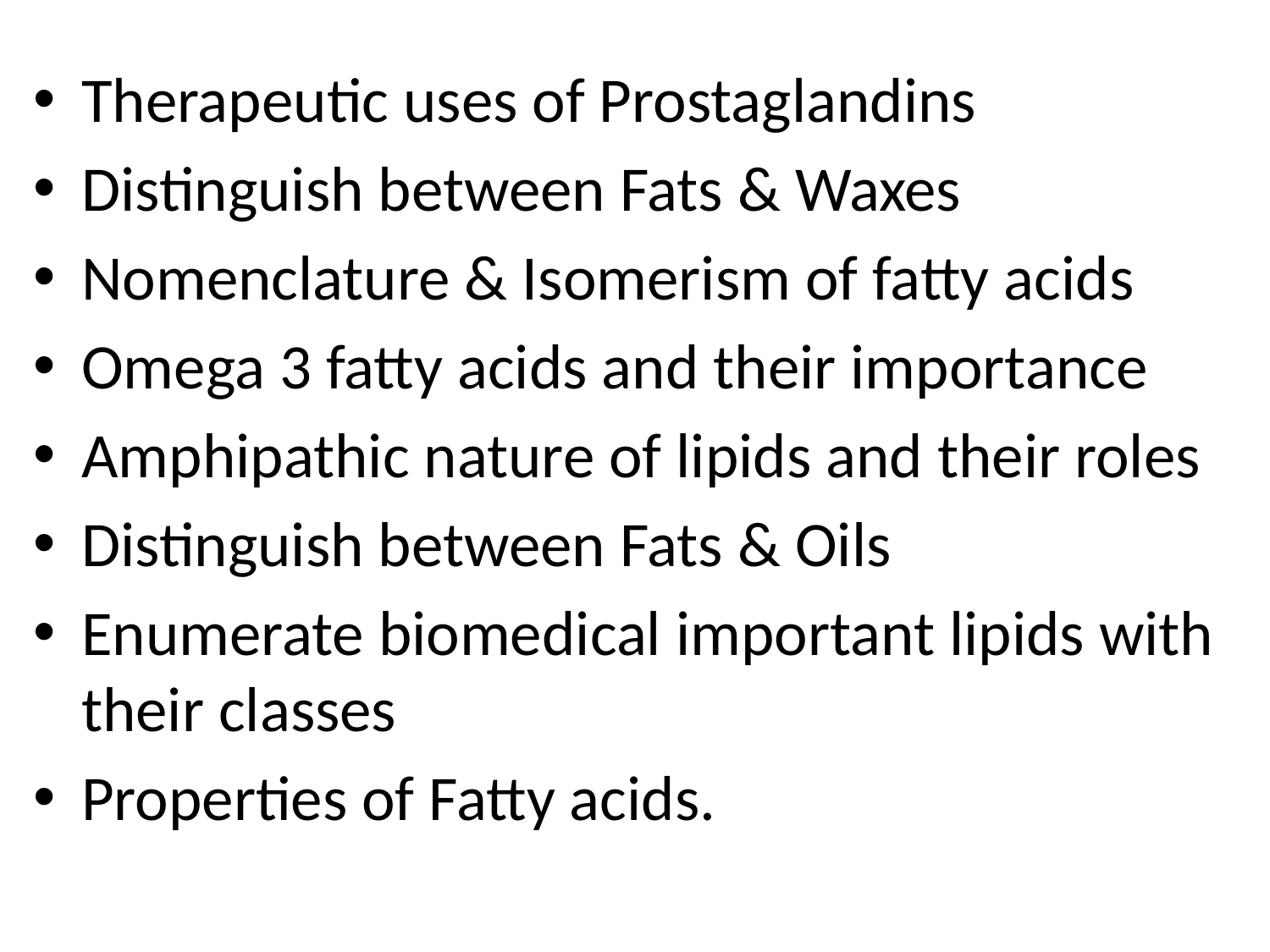

Therapeutic uses of Prostaglandins
Distinguish between Fats & Waxes
Nomenclature & Isomerism of fatty acids
Omega 3 fatty acids and their importance
Amphipathic nature of lipids and their roles
Distinguish between Fats & Oils
Enumerate biomedical important lipids with their classes
Properties of Fatty acids.